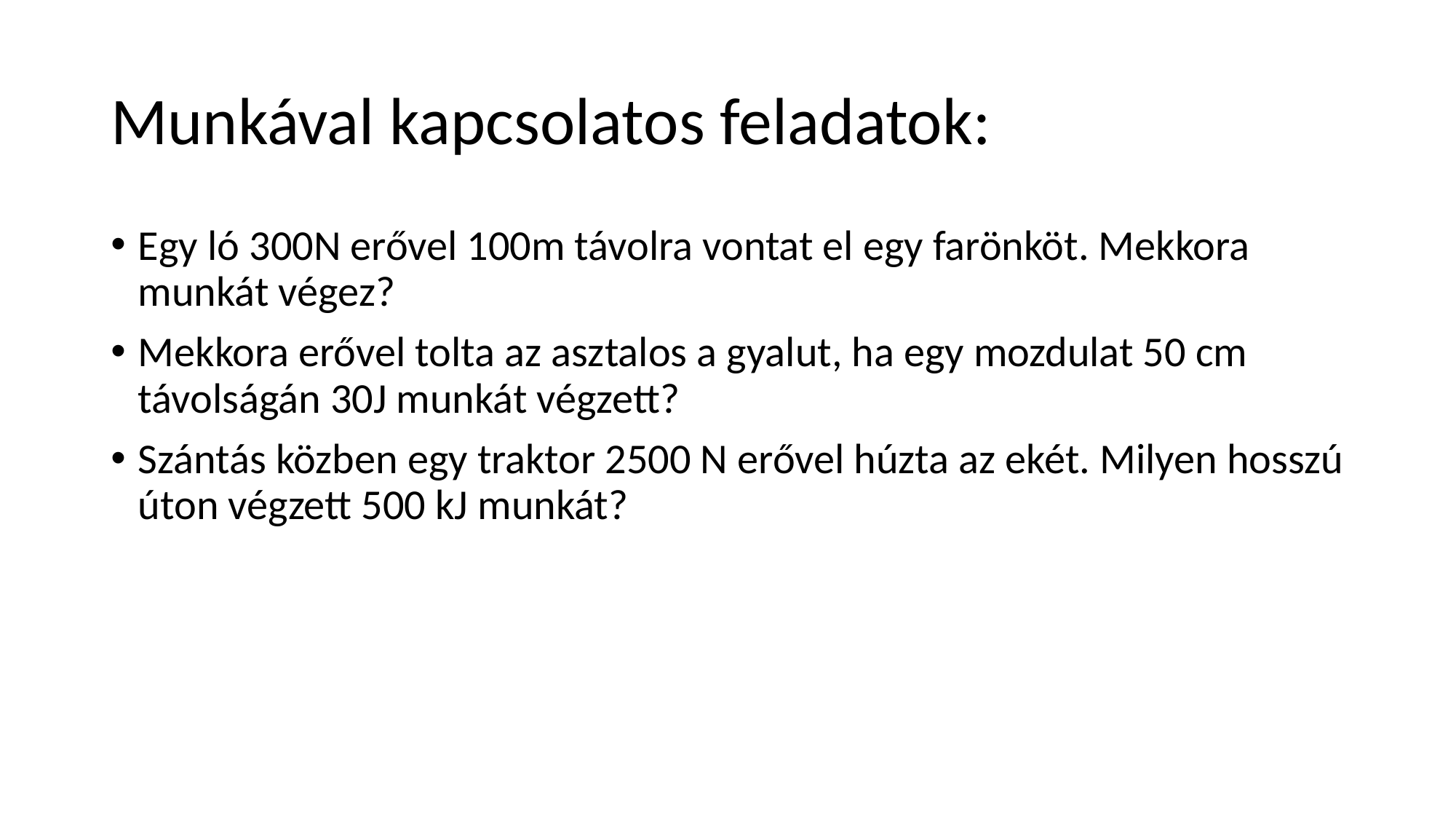

# Munkával kapcsolatos feladatok:
Egy ló 300N erővel 100m távolra vontat el egy farönköt. Mekkora munkát végez?
Mekkora erővel tolta az asztalos a gyalut, ha egy mozdulat 50 cm távolságán 30J munkát végzett?
Szántás közben egy traktor 2500 N erővel húzta az ekét. Milyen hosszú úton végzett 500 kJ munkát?